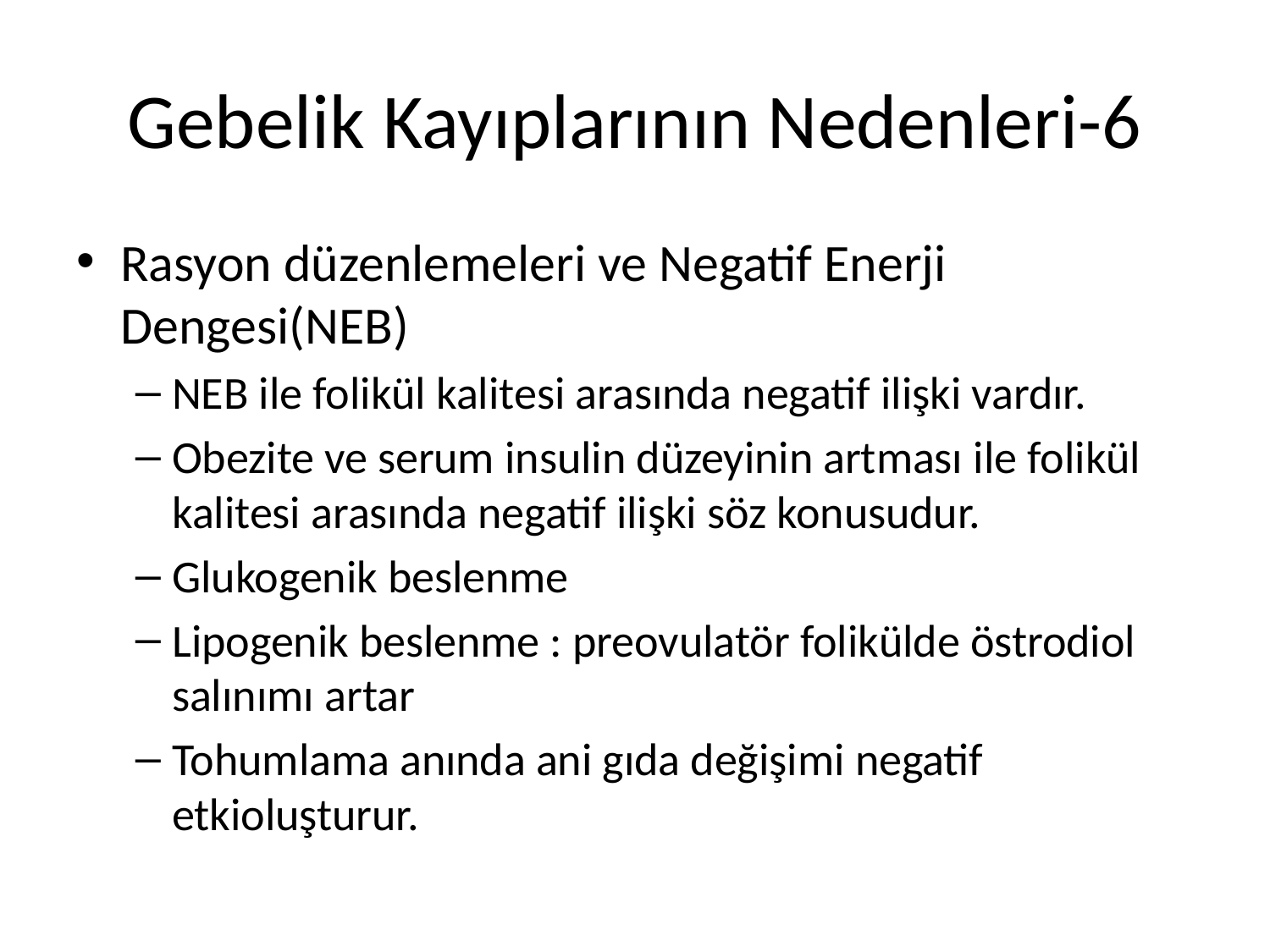

# Gebelik Kayıplarının Nedenleri-6
Rasyon düzenlemeleri ve Negatif Enerji Dengesi(NEB)
NEB ile folikül kalitesi arasında negatif ilişki vardır.
Obezite ve serum insulin düzeyinin artması ile folikül kalitesi arasında negatif ilişki söz konusudur.
Glukogenik beslenme
Lipogenik beslenme : preovulatör folikülde östrodiol salınımı artar
Tohumlama anında ani gıda değişimi negatif etkioluşturur.